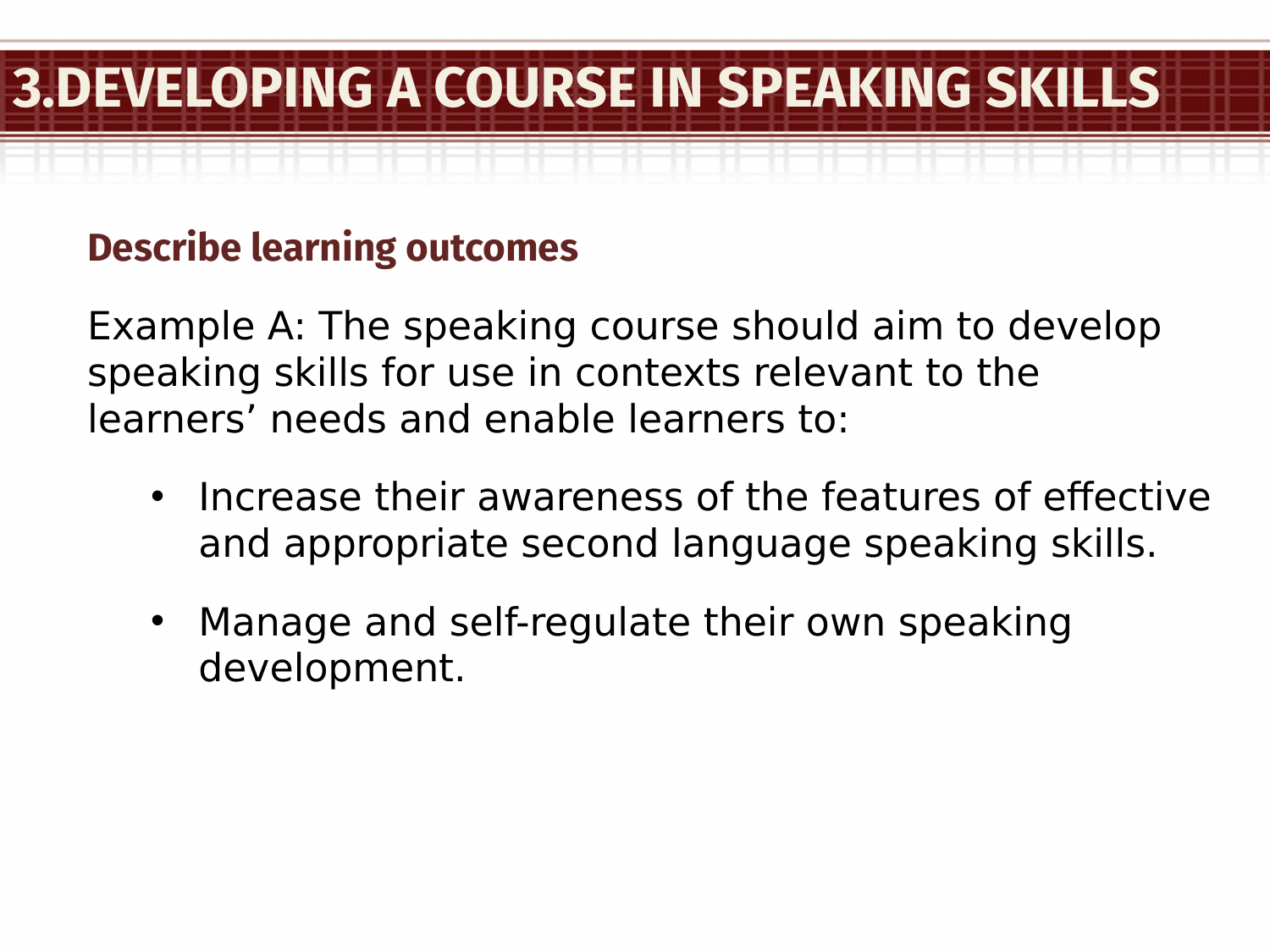

# 3.Developing a course in speaking skills
Describe learning outcomes
Example A: The speaking course should aim to develop speaking skills for use in contexts relevant to the learners’ needs and enable learners to:
Increase their awareness of the features of effective and appropriate second language speaking skills.
Manage and self-regulate their own speaking development.